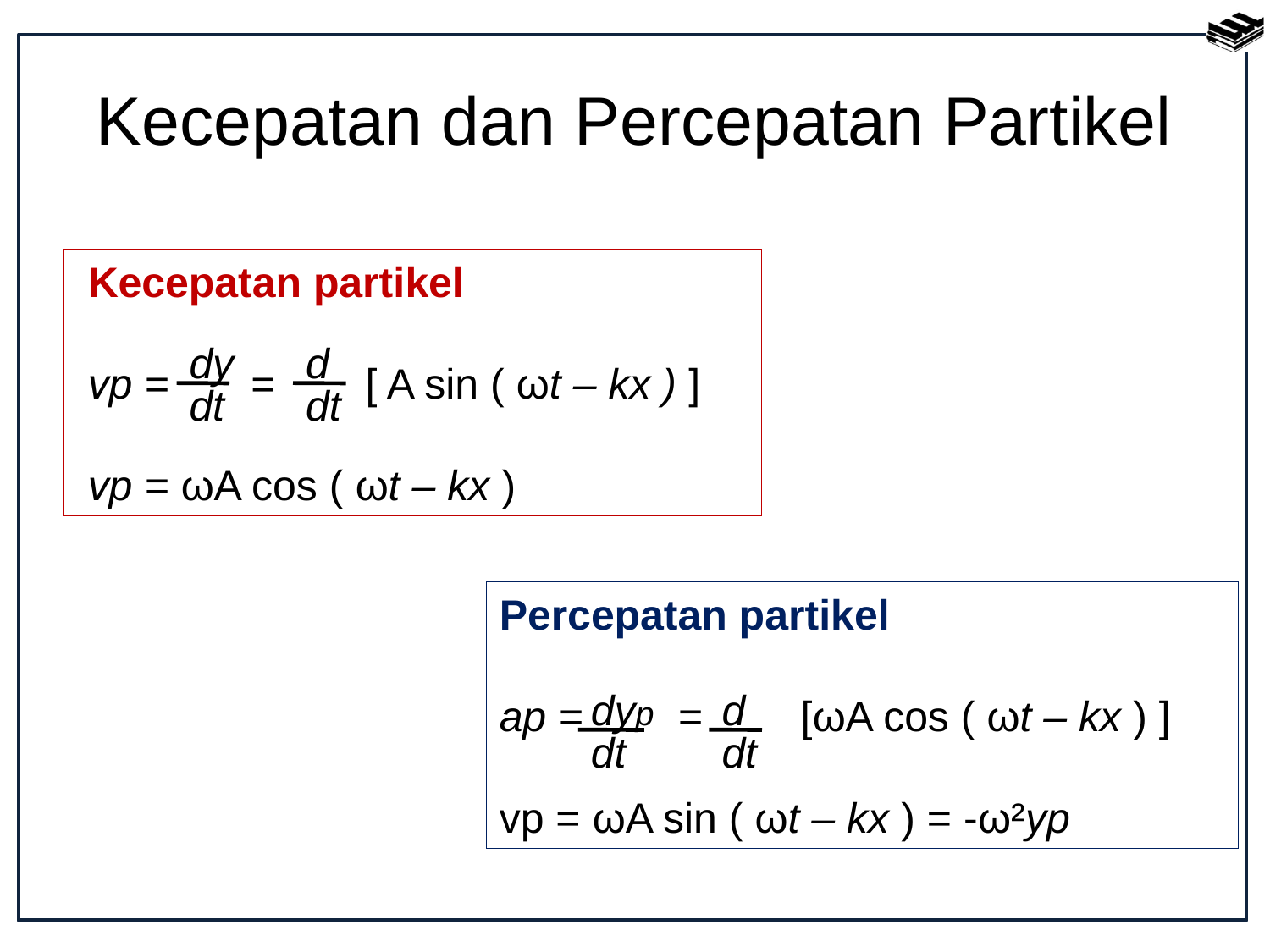

# Kecepatan dan Percepatan Partikel
 Kecepatan partikel

 vp = 	    = 	   [ A sin ( ωt – kx ) ]

 vp = ωA cos ( ωt – kx )
dy
dt
d
dt
Percepatan partikel

ap =        = 	    [ωA cos ( ωt – kx ) ]

vp = ωA sin ( ωt – kx ) = -ω²yp
dyp
dt
d
dt